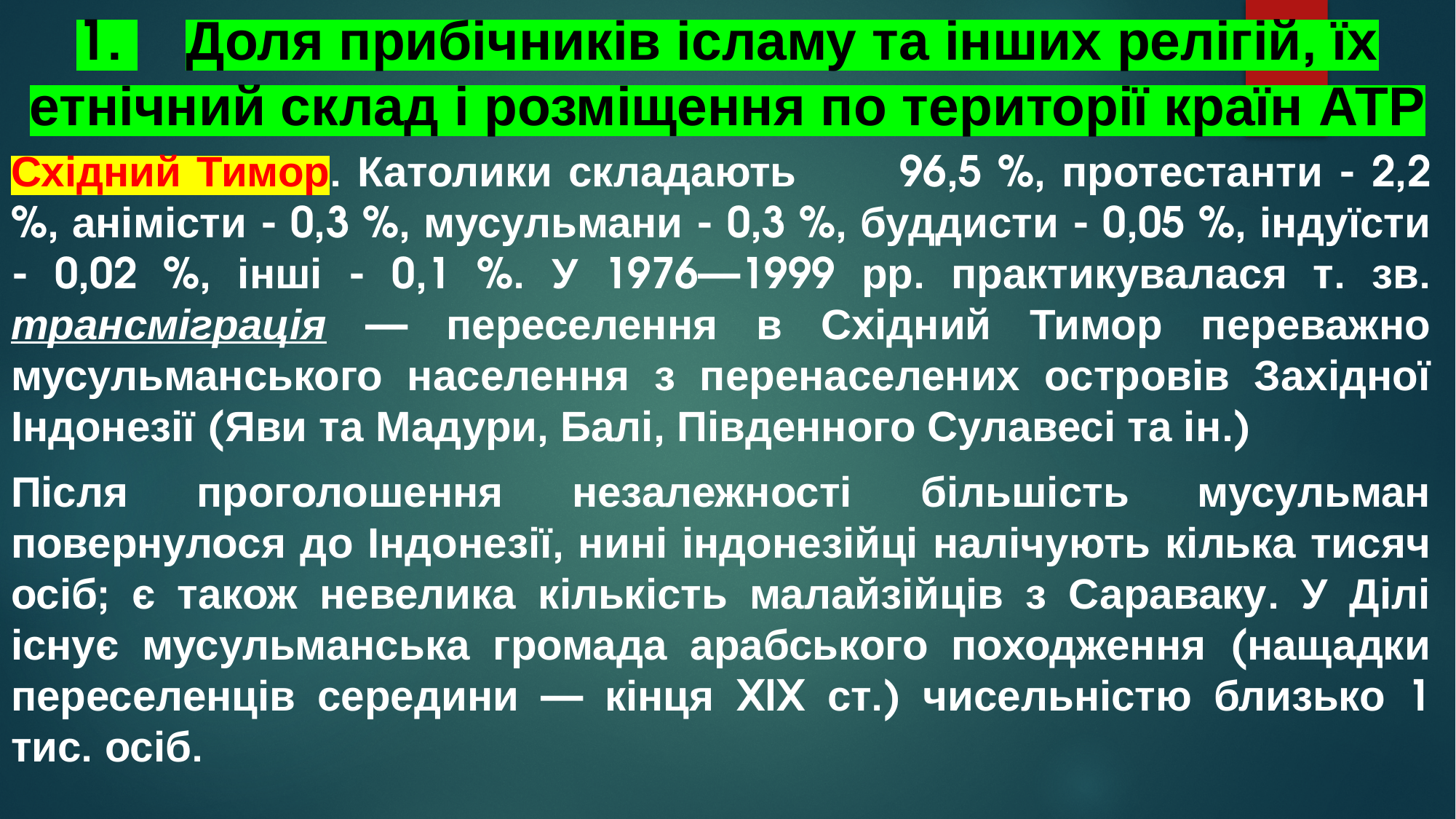

# 1. 	Доля прибічників ісламу та інших релігій, їх етнічний склад і розміщення по території країн АТР
Східний Тимор. Католики складають 	96,5 %, протестанти - 2,2 %, анімісти - 0,3 %, мусульмани - 0,3 %, буддисти - 0,05 %, індуїсти - 0,02 %, інші - 0,1 %. У 1976—1999 рр. практикувалася т. зв. трансміграція — переселення в Східний Тимор переважно мусульманського населення з перенаселених островів Західної Індонезії (Яви та Мадури, Балі, Південного Сулавесі та ін.)
Після проголошення незалежності більшість мусульман повернулося до Індонезії, нині індонезійці налічують кілька тисяч осіб; є також невелика кількість малайзійців з Сараваку. У Ділі існує мусульманська громада арабського походження (нащадки переселенців середини — кінця XIX ст.) чисельністю близько 1 тис. осіб.